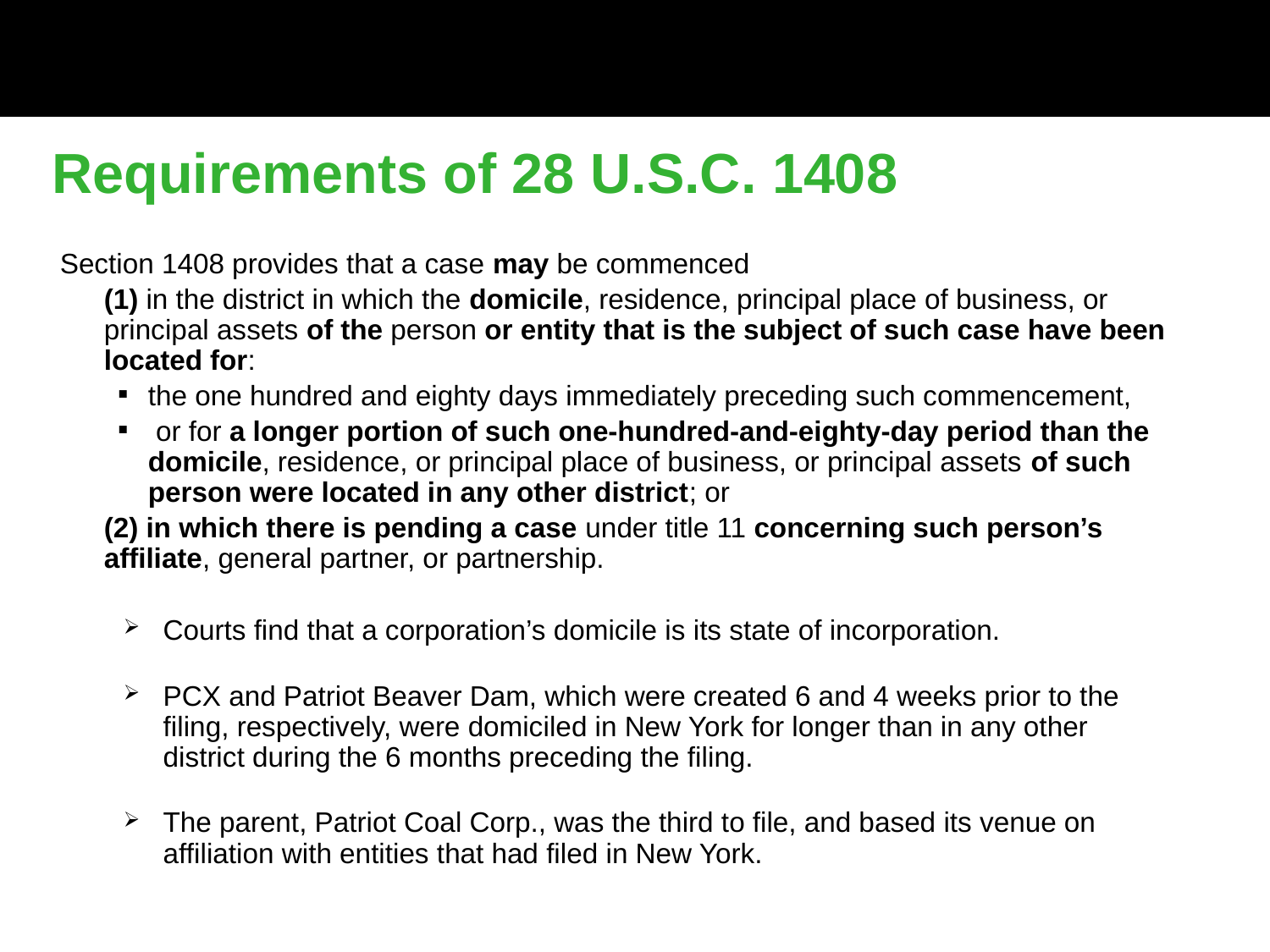

Requirements of 28 U.S.C. 1408
Section 1408 provides that a case may be commenced
(1) in the district in which the domicile, residence, principal place of business, or principal assets of the person or entity that is the subject of such case have been located for:
the one hundred and eighty days immediately preceding such commencement,
 or for a longer portion of such one-hundred-and-eighty-day period than the domicile, residence, or principal place of business, or principal assets of such person were located in any other district; or
(2) in which there is pending a case under title 11 concerning such person’s affiliate, general partner, or partnership.

Courts find that a corporation’s domicile is its state of incorporation.
PCX and Patriot Beaver Dam, which were created 6 and 4 weeks prior to the filing, respectively, were domiciled in New York for longer than in any other district during the 6 months preceding the filing.
The parent, Patriot Coal Corp., was the third to file, and based its venue on affiliation with entities that had filed in New York.